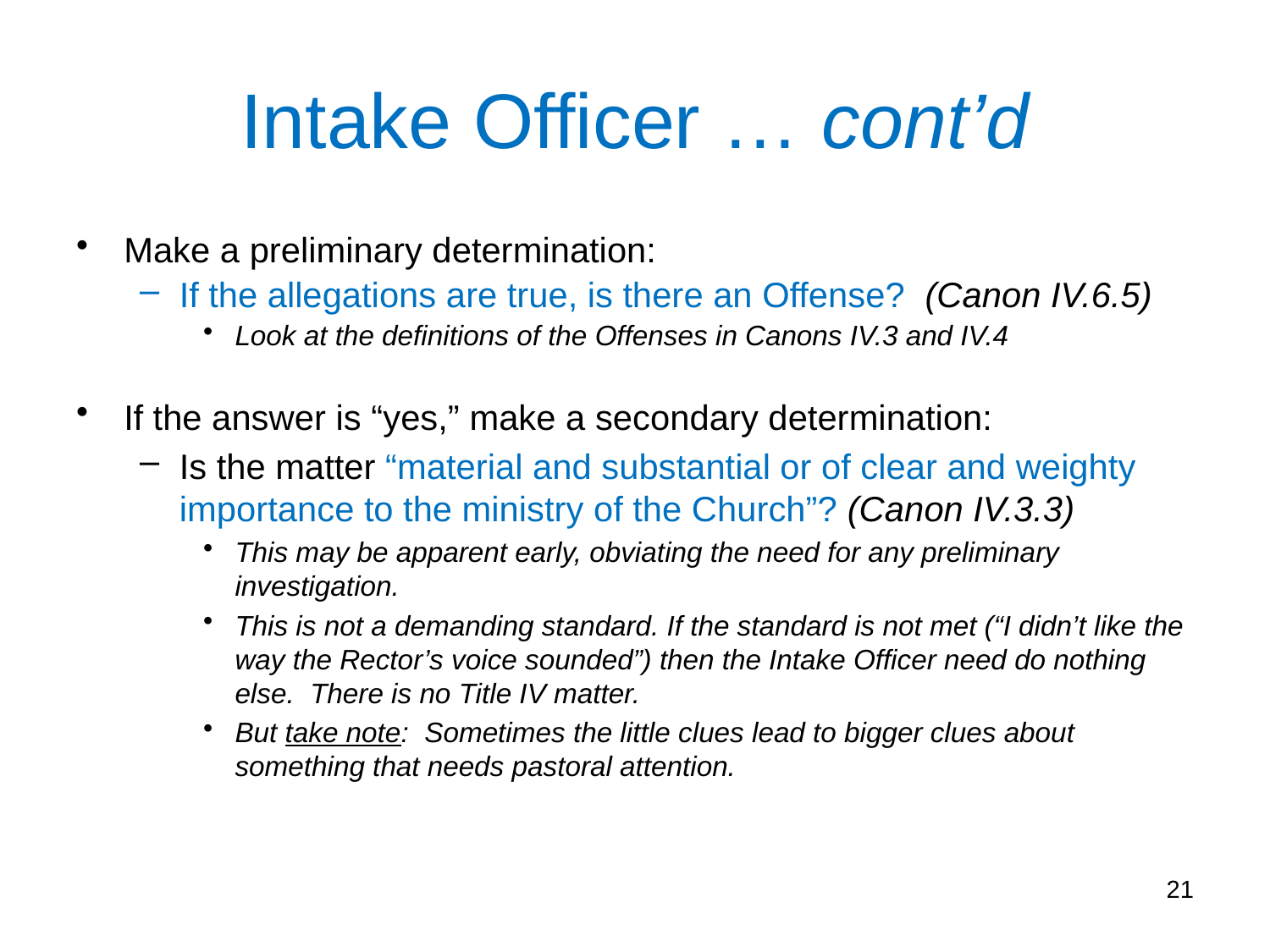

Intake Officer … cont’d
Make a preliminary determination:
If the allegations are true, is there an Offense?  (Canon IV.6.5)
Look at the definitions of the Offenses in Canons IV.3 and IV.4

If the answer is “yes,” make a secondary determination:
Is the matter “material and substantial or of clear and weighty importance to the ministry of the Church”? (Canon IV.3.3)
This may be apparent early, obviating the need for any preliminary investigation.
This is not a demanding standard. If the standard is not met (“I didn’t like the way the Rector’s voice sounded”) then the Intake Officer need do nothing else.  There is no Title IV matter.
But take note:  Sometimes the little clues lead to bigger clues about something that needs pastoral attention.

21